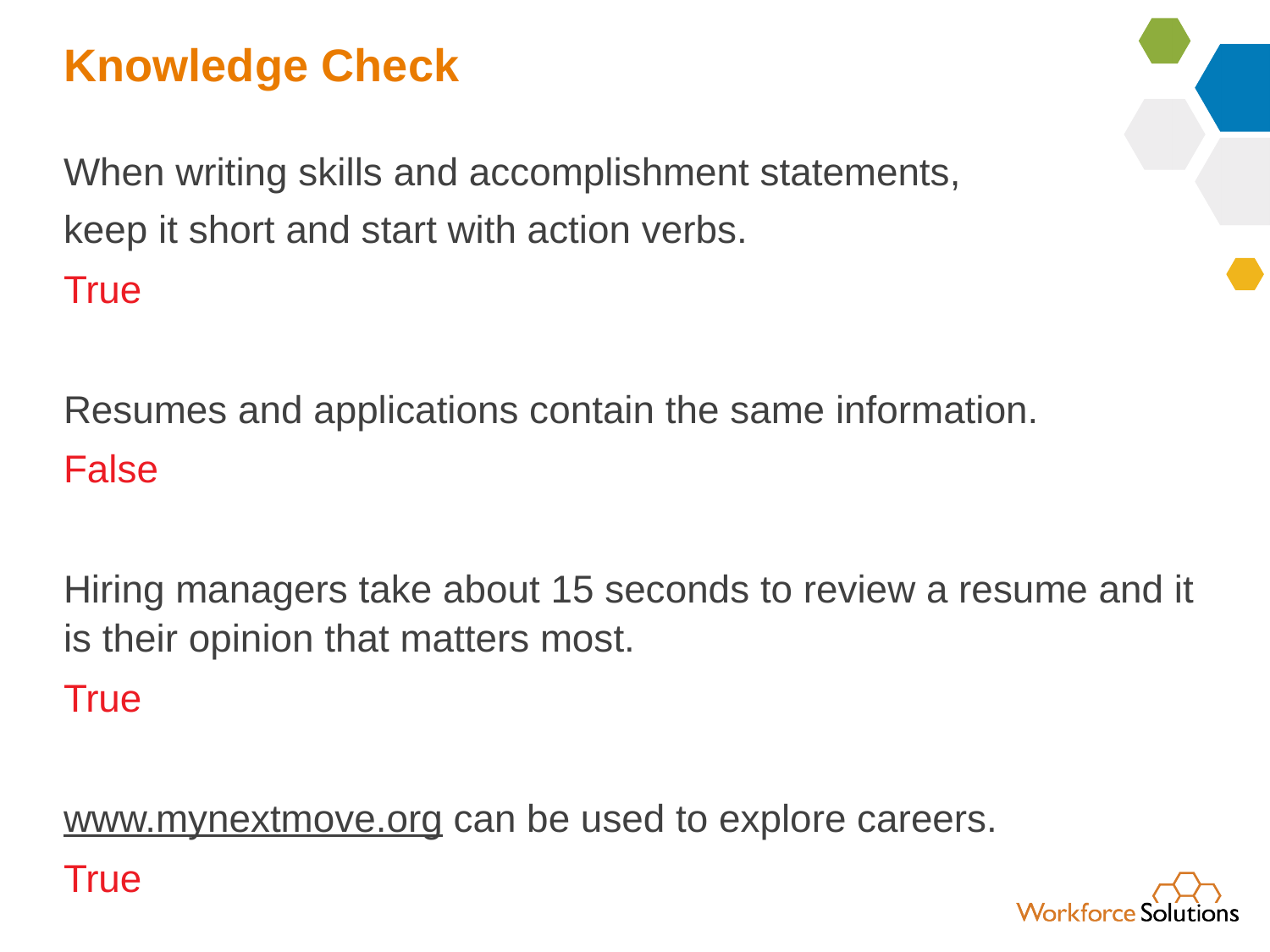

# Knowledge Check
When writing skills and accomplishment statements,
keep it short and start with action verbs.
True

Resumes and applications contain the same information.
False

Hiring managers take about 15 seconds to review a resume and it is their opinion that matters most.
True

www.mynextmove.org can be used to explore careers.
True